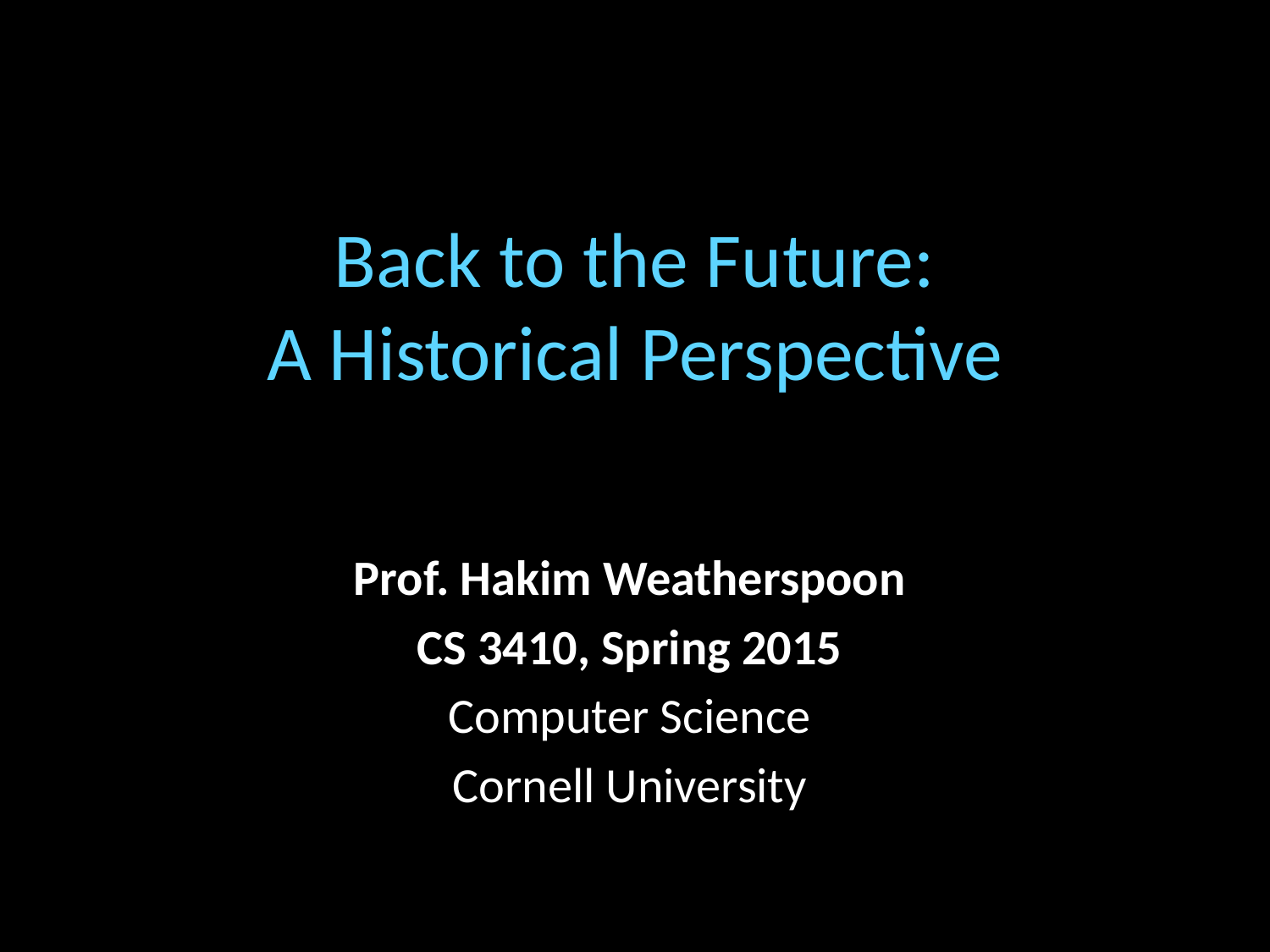

# Back to the Future: A Historical Perspective
Prof. Hakim Weatherspoon
CS 3410, Spring 2015
Computer Science
Cornell University